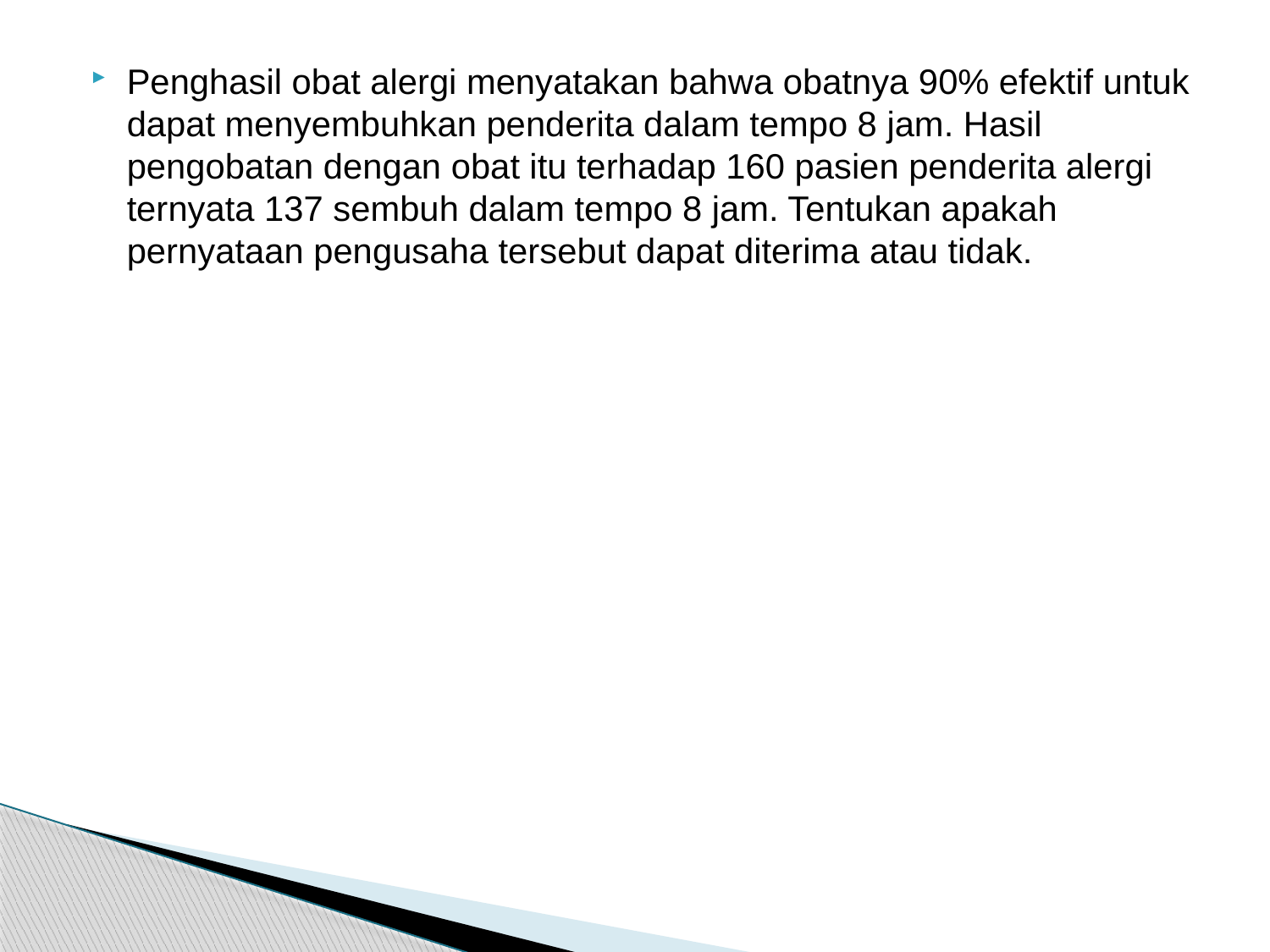

Penghasil obat alergi menyatakan bahwa obatnya 90% efektif untuk dapat menyembuhkan penderita dalam tempo 8 jam. Hasil pengobatan dengan obat itu terhadap 160 pasien penderita alergi ternyata 137 sembuh dalam tempo 8 jam. Tentukan apakah pernyataan pengusaha tersebut dapat diterima atau tidak.